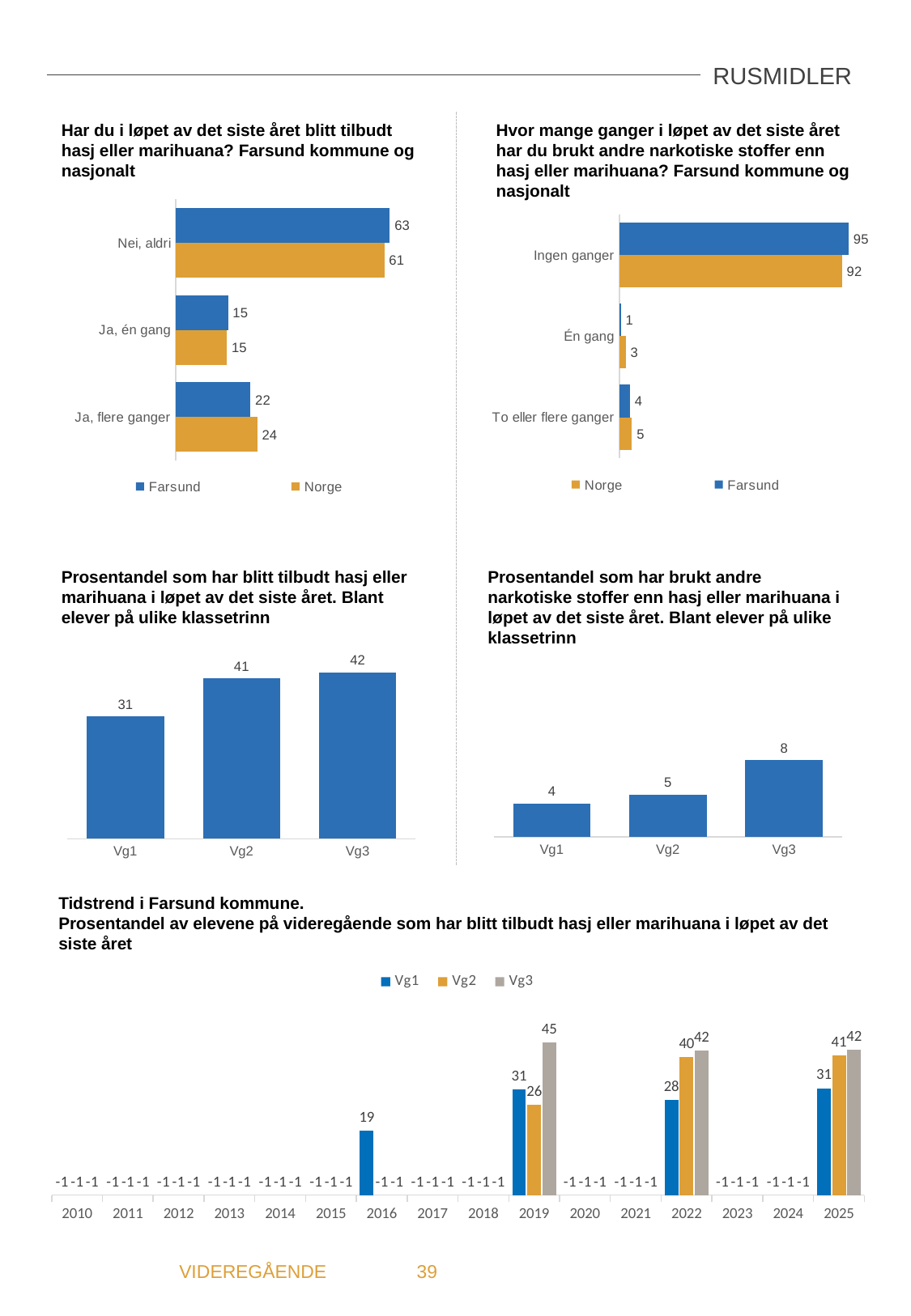

RUSMIDLER
Har du i løpet av det siste året blitt tilbudt hasj eller marihuana? Farsund kommune og nasjonalt
Hvor mange ganger i løpet av det siste året har du brukt andre narkotiske stoffer enn hasj eller marihuana? Farsund kommune og nasjonalt

### Chart

| Category | Norge | Farsund |
|---|---|---|
| Ja, flere ganger | 23.9 | 21.9 |
| Ja, én gang | 14.97 | 15.33 |
| Nei, aldri | 61.13 | 62.77 |

### Chart

| Category | Farsund | Norge |
|---|---|---|
| Ingen ganger | 94.87 | 92.08 |
| Én gang | 0.73 | 2.66 |
| To eller flere ganger | 4.4 | 5.26 |
Prosentandel som har blitt tilbudt hasj eller marihuana i løpet av det siste året. Blant elever på ulike klassetrinn
Prosentandel som har brukt andre narkotiske stoffer enn hasj eller marihuana i løpet av det siste året. Blant elever på ulike klassetrinn

### Chart

| Category | Blitt tilbudt hasj eller marihuana i løpet av det siste året |
|---|---|
| Vg1 | 31.25 |
| Vg2 | 40.91 |
| Vg3 | 42.47 |

### Chart

| Category | Har brukt andre narkotiske stoffer enn hasj eller marihuana siste år |
|---|---|
| Vg1 | 3.6 |
| Vg2 | 4.55 |
| Vg3 | 8.22 |
Tidstrend i Farsund kommune.
Prosentandel av elevene på videregående som har blitt tilbudt hasj eller marihuana i løpet av det siste året

### Chart

| Category | Vg1 | Vg2 | Vg3 |
|---|---|---|---|
| 2010 | -1.0 | -1.0 | -1.0 |
| 2011 | -1.0 | -1.0 | -1.0 |
| 2012 | -1.0 | -1.0 | -1.0 |
| 2013 | -1.0 | -1.0 | -1.0 |
| 2014 | -1.0 | -1.0 | -1.0 |
| 2015 | -1.0 | -1.0 | -1.0 |
| 2016 | 18.71 | -1.0 | -1.0 |
| 2017 | -1.0 | -1.0 | -1.0 |
| 2018 | -1.0 | -1.0 | -1.0 |
| 2019 | 30.89 | 26.37 | 44.54 |
| 2020 | -1.0 | -1.0 | -1.0 |
| 2021 | -1.0 | -1.0 | -1.0 |
| 2022 | 27.71 | 40.32 | 42.31 |
| 2023 | -1.0 | -1.0 | -1.0 |
| 2024 | -1.0 | -1.0 | -1.0 |
| 2025 | 31.25 | 40.91 | 42.47 |
	 VIDEREGÅENDE	39